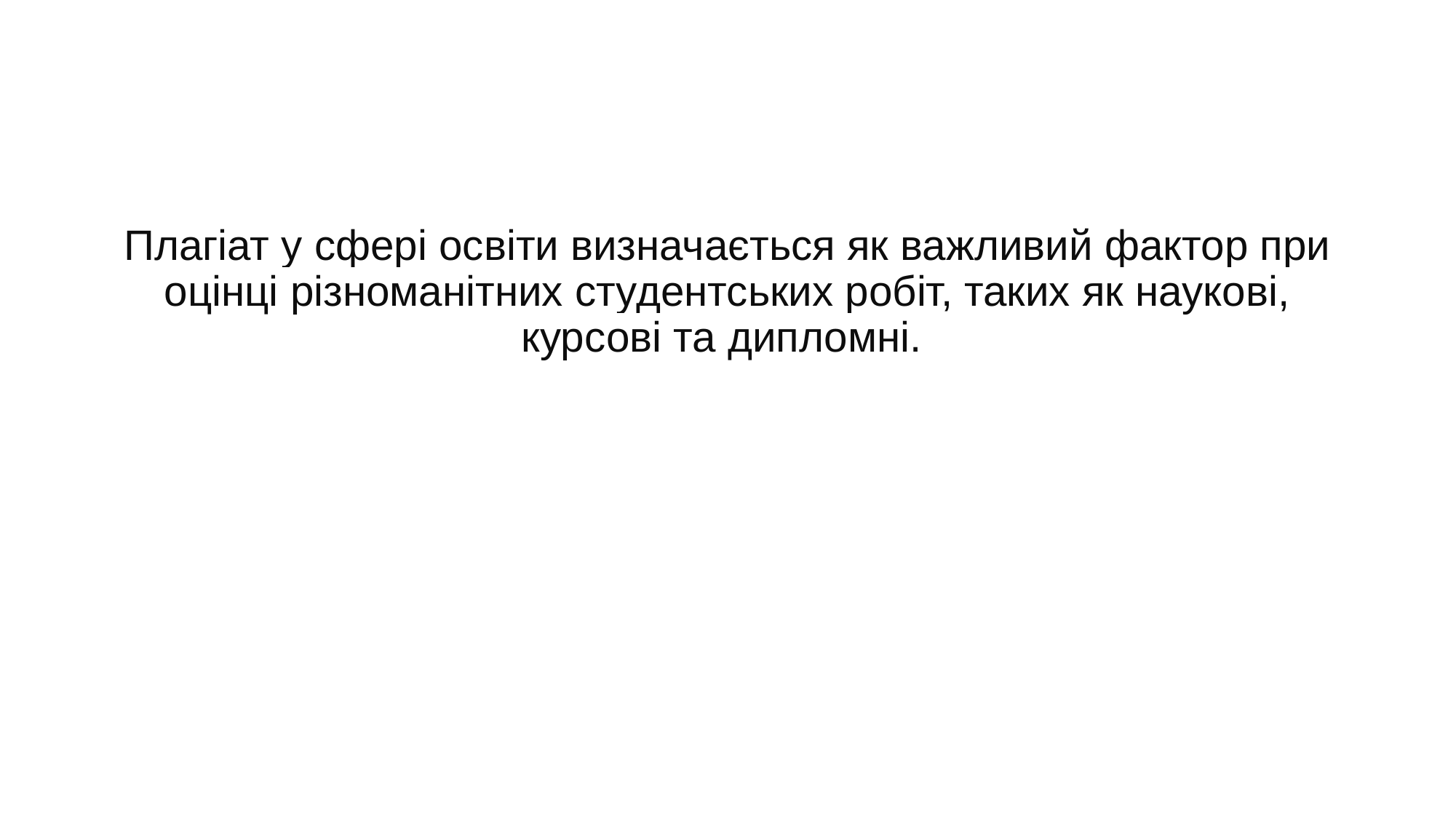

Плагіат у сфері освіти визначається як важливий фактор при оцінці різноманітних студентських робіт, таких як наукові, курсові та дипломні.